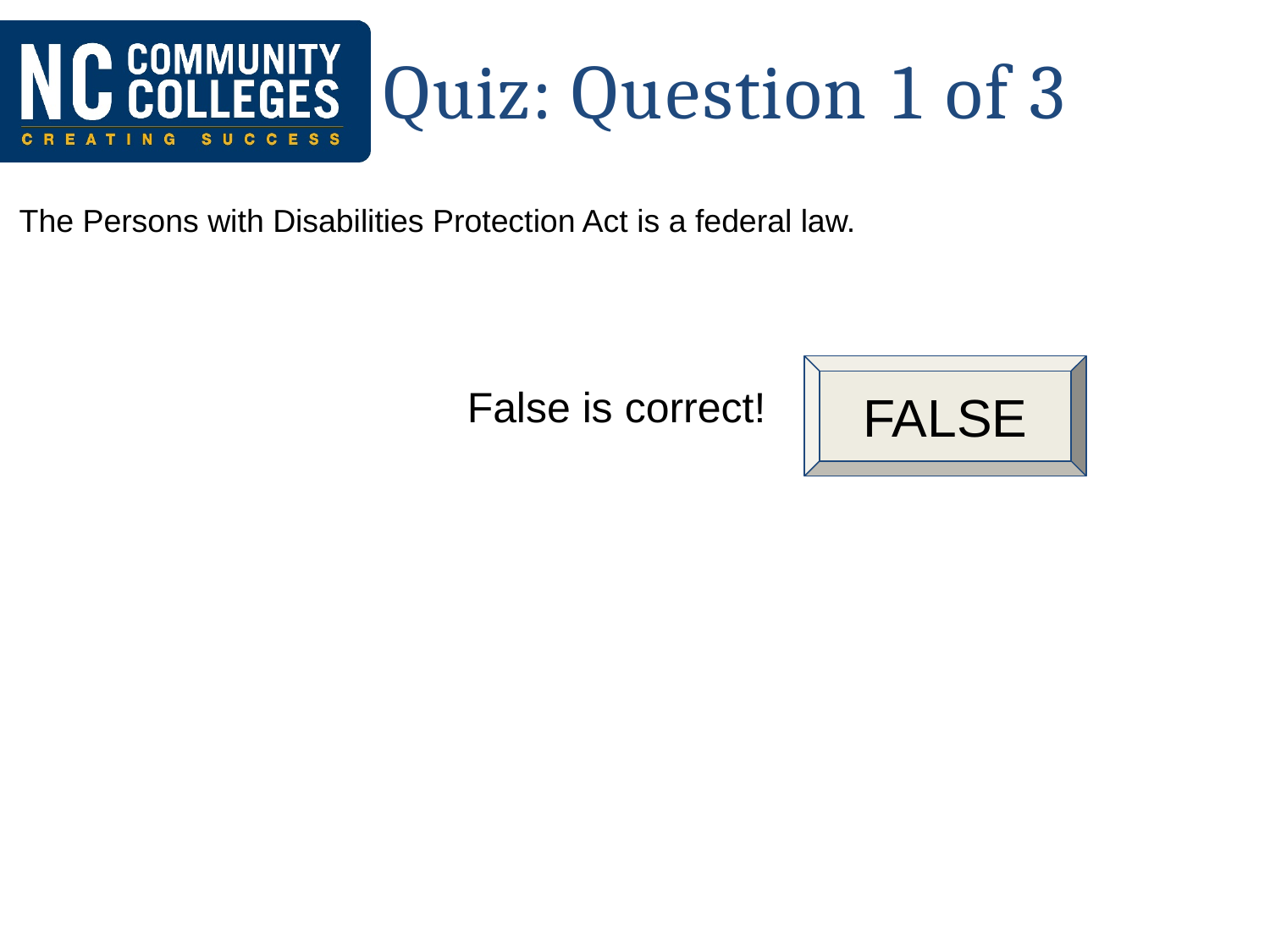

# Quiz: Question 1 of 3
The Persons with Disabilities Protection Act is a federal law.
FALSE
False is correct!